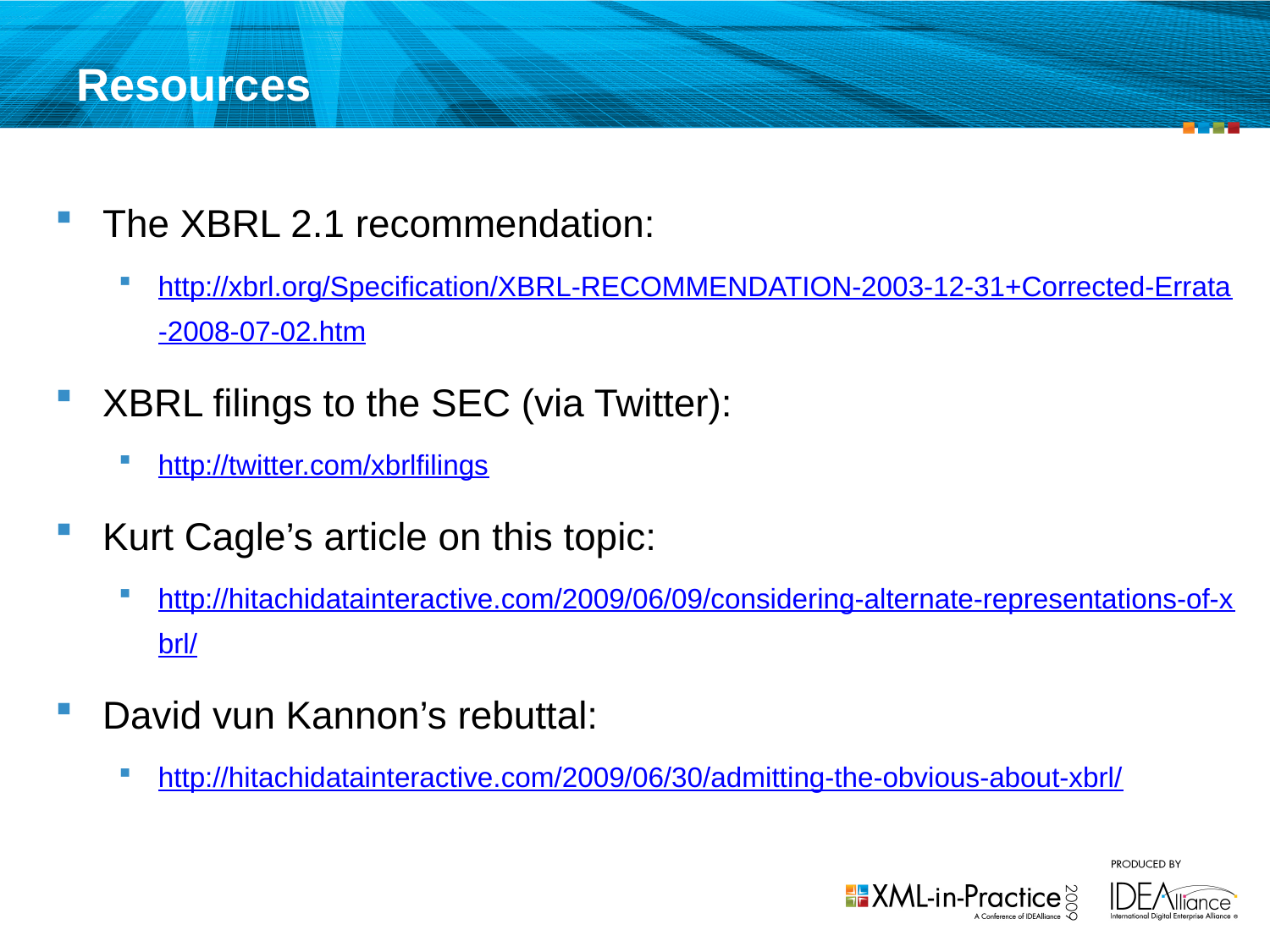

# Resources
The XBRL 2.1 recommendation:
http://xbrl.org/Specification/XBRL-RECOMMENDATION-2003-12-31+Corrected-Errata-2008-07-02.htm
XBRL filings to the SEC (via Twitter):
http://twitter.com/xbrlfilings
Kurt Cagle’s article on this topic:
http://hitachidatainteractive.com/2009/06/09/considering-alternate-representations-of-xbrl/
David vun Kannon’s rebuttal:
http://hitachidatainteractive.com/2009/06/30/admitting-the-obvious-about-xbrl/